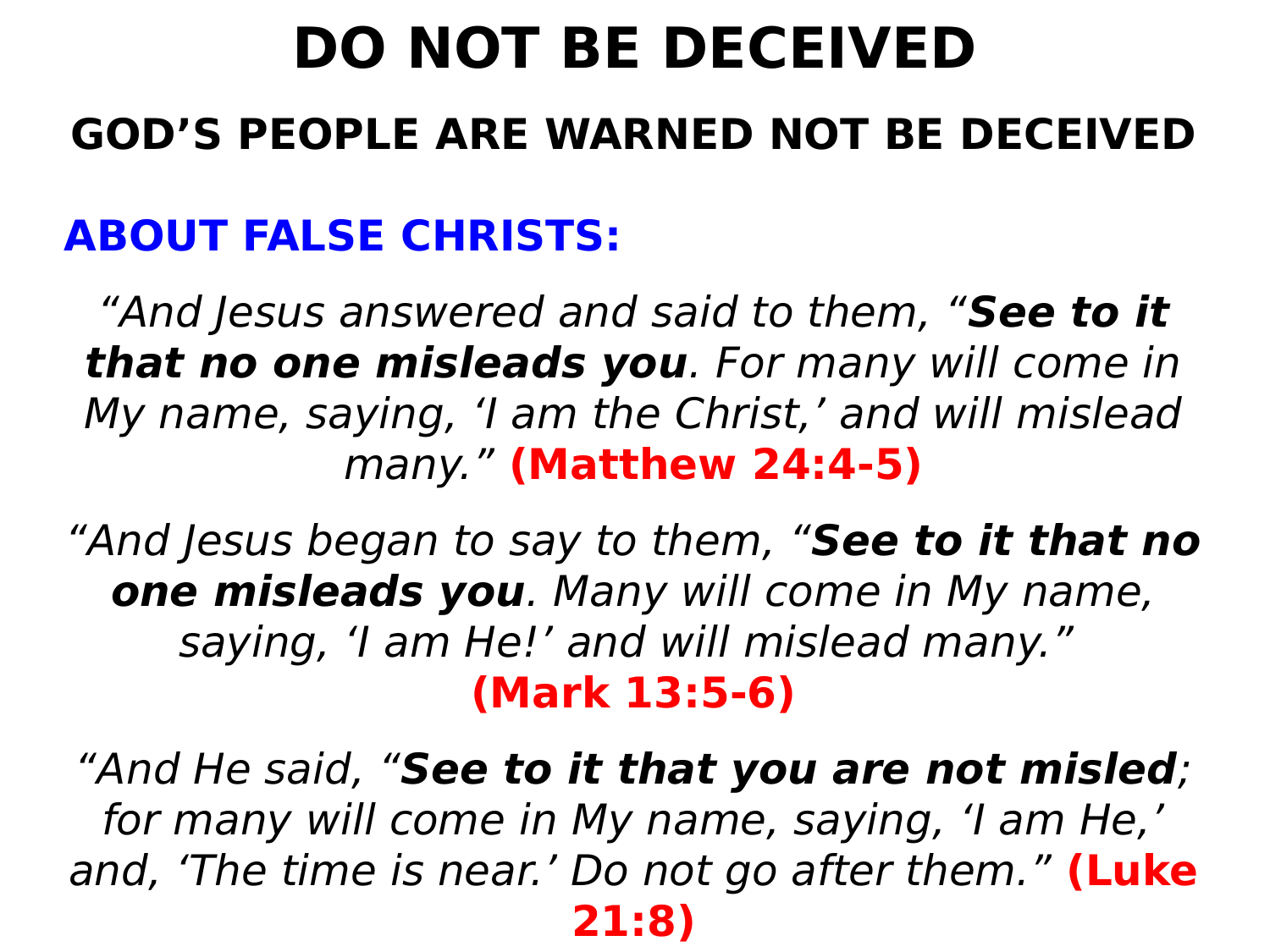

DO NOT BE DECEIVED
GOD’S PEOPLE ARE WARNED NOT BE DECEIVED

ABOUT FALSE CHRISTS:

“And Jesus answered and said to them, “See to it that no one misleads you. For many will come in My name, saying, ‘I am the Christ,’ and will mislead many.” (Matthew 24:4-5)

“And Jesus began to say to them, “See to it that no one misleads you. Many will come in My name, saying, ‘I am He!’ and will mislead many.”
(Mark 13:5-6)

“And He said, “See to it that you are not misled; for many will come in My name, saying, ‘I am He,’ and, ‘The time is near.’ Do not go after them.” (Luke 21:8)